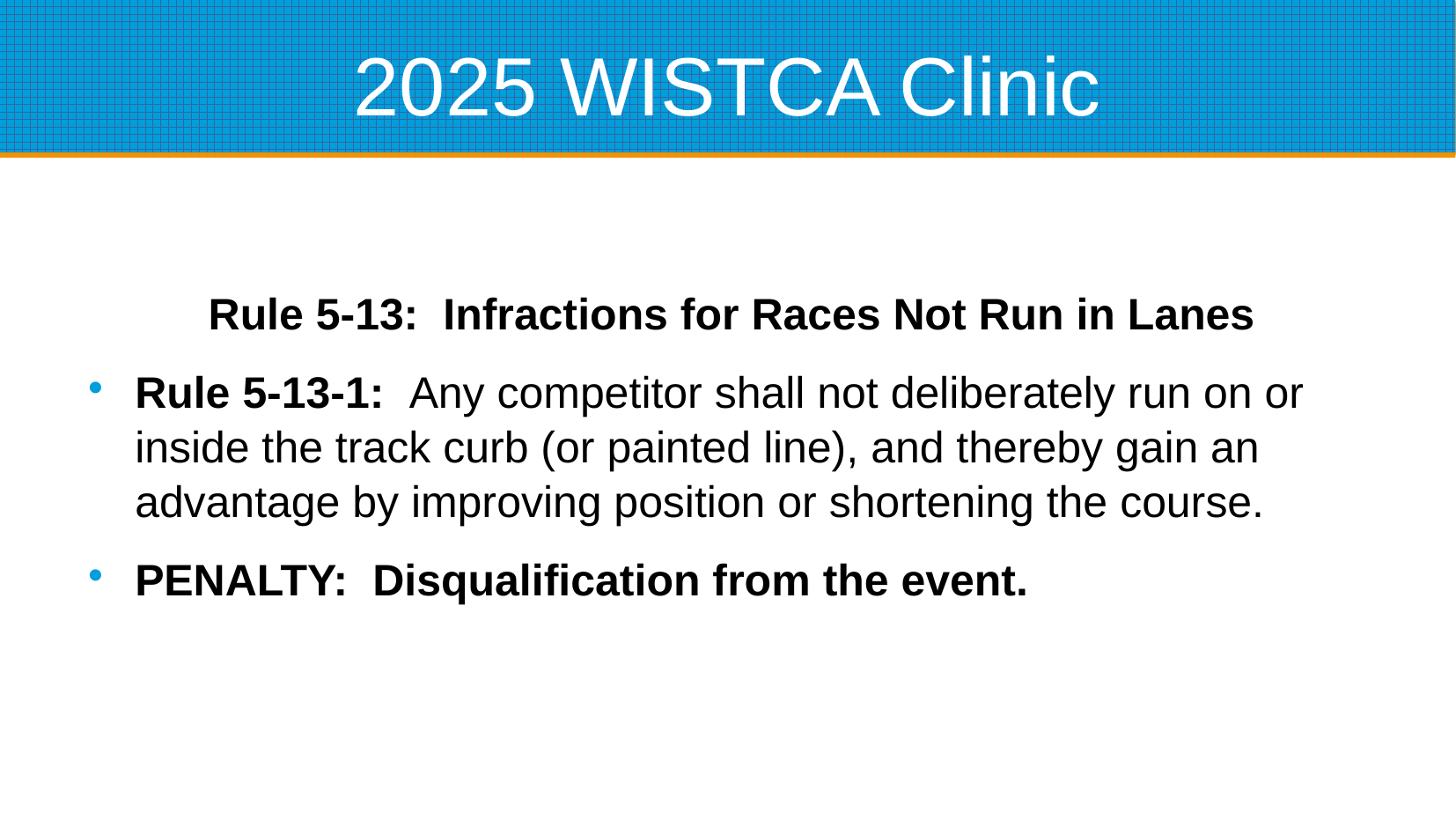

# 2025 WISTCA Clinic

Rule 5-13:  Infractions for Races Not Run in Lanes
Rule 5-13-1:  Any competitor shall not deliberately run on or inside the track curb (or painted line), and thereby gain an advantage by improving position or shortening the course.
PENALTY:  Disqualification from the event.